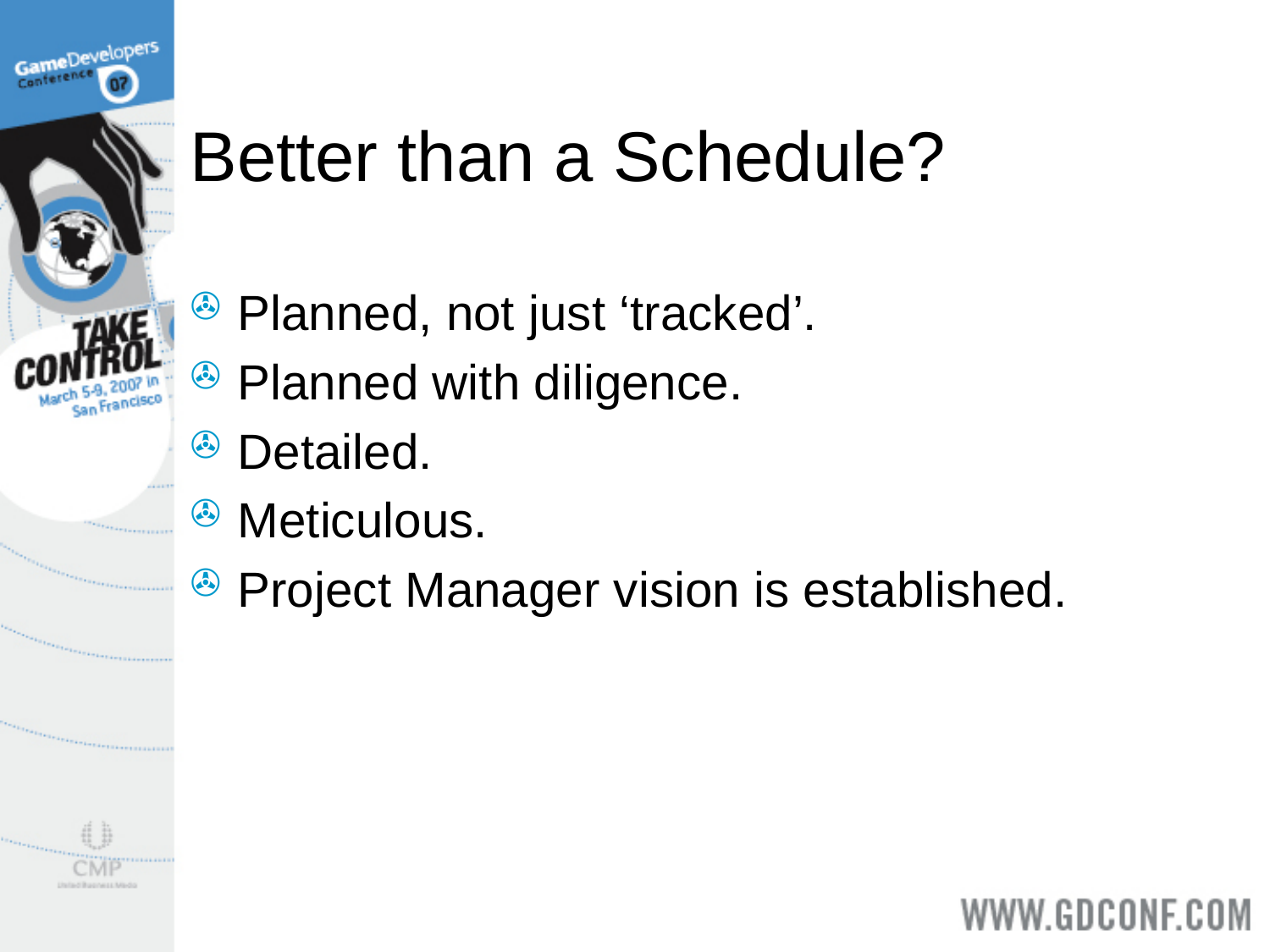

# Better than a Schedule?
Planned, not just ‘tracked’.
Planned with diligence.
Detailed.
Meticulous.
Project Manager vision is established.